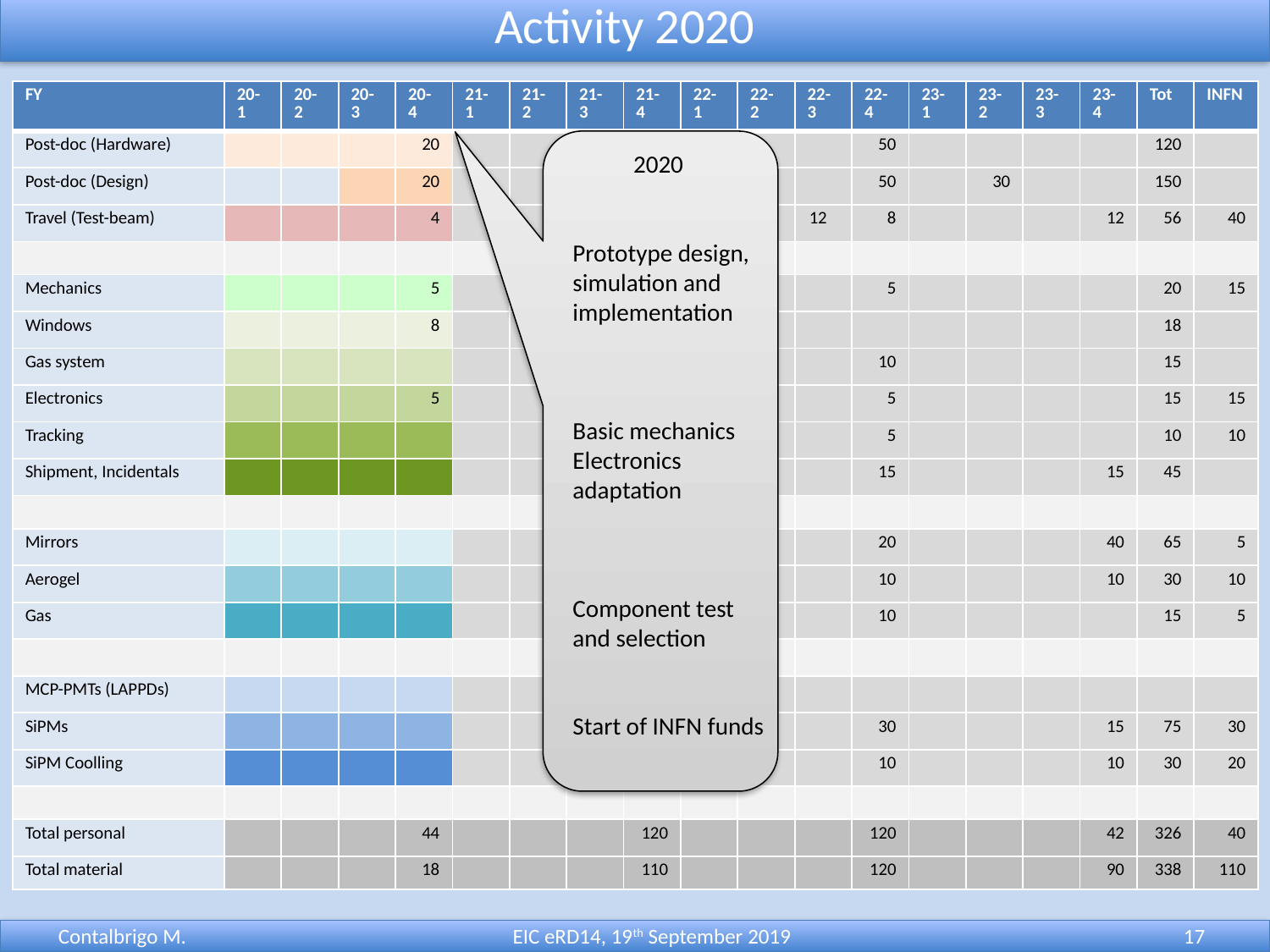

Activity 2020

| FY | 20-1 | 20-2 | 20-3 | 20-4 | 21-1 | 21-2 | 21-3 | 21-4 | 22-1 | 22-2 | 22-3 | 22-4 | 23-1 | 23-2 | 23-3 | 23-4 | Tot | INFN |
| --- | --- | --- | --- | --- | --- | --- | --- | --- | --- | --- | --- | --- | --- | --- | --- | --- | --- | --- |
| Post-doc (Hardware) |  |  |  | 20 |  |  |  | 50 |  |  |  | 50 |  |  |  |  | 120 |  |
| Post-doc (Design) |  |  |  | 20 |  |  |  | 50 |  |  |  | 50 |  | 30 |  |  | 150 |  |
| Travel (Test-beam) |  |  |  | 4 |  |  | 8 | 12 |  |  | 12 | 8 |  |  |  | 12 | 56 | 40 |
|  |  |  |  |  |  |  |  |  |  |  |  |  |  |  |  |  |  |  |
| Mechanics |  |  |  | 5 |  |  | 10 |  |  |  |  | 5 |  |  |  |  | 20 | 15 |
| Windows |  |  |  | 8 |  |  | 10 |  |  |  |  |  |  |  |  |  | 18 |  |
| Gas system |  |  |  |  |  |  | 5 |  |  |  |  | 10 |  |  |  |  | 15 |  |
| Electronics |  |  |  | 5 |  |  | 5 |  |  |  |  | 5 |  |  |  |  | 15 | 15 |
| Tracking |  |  |  |  |  |  | 5 |  |  |  |  | 5 |  |  |  |  | 10 | 10 |
| Shipment, Incidentals |  |  |  |  |  |  | 15 |  |  |  |  | 15 |  |  |  | 15 | 45 |  |
|  |  |  |  |  |  |  |  |  |  |  |  |  |  |  |  |  |  |  |
| Mirrors |  |  |  |  |  |  | 5 |  |  |  |  | 20 |  |  |  | 40 | 65 | 5 |
| Aerogel |  |  |  |  |  |  | 10 |  |  |  |  | 10 |  |  |  | 10 | 30 | 10 |
| Gas |  |  |  |  |  |  | 5 |  |  |  |  | 10 |  |  |  |  | 15 | 5 |
|  |  |  |  |  |  |  |  |  |  |  |  |  |  |  |  |  |  |  |
| MCP-PMTs (LAPPDs) |  |  |  |  |  |  |  |  |  |  |  |  |  |  |  |  |  |  |
| SiPMs |  |  |  |  |  |  | 30 |  |  |  |  | 30 |  |  |  | 15 | 75 | 30 |
| SiPM Coolling |  |  |  |  |  |  | 10 |  |  |  |  | 10 |  |  |  | 10 | 30 | 20 |
|  |  |  |  |  |  |  |  |  |  |  |  |  |  |  |  |  |  |  |
| Total personal |  |  |  | 44 |  |  |  | 120 |  |  |  | 120 |  |  |  | 42 | 326 | 40 |
| Total material |  |  |  | 18 |  |  |  | 110 |  |  |  | 120 |  |  |  | 90 | 338 | 110 |

           2020

Prototype design,
simulation and
implementation

Basic mechanics
Electronics
adaptation

Component test
and selection

Start of INFN funds
EIC eRD14, 19th September 2019
Contalbrigo M.
17